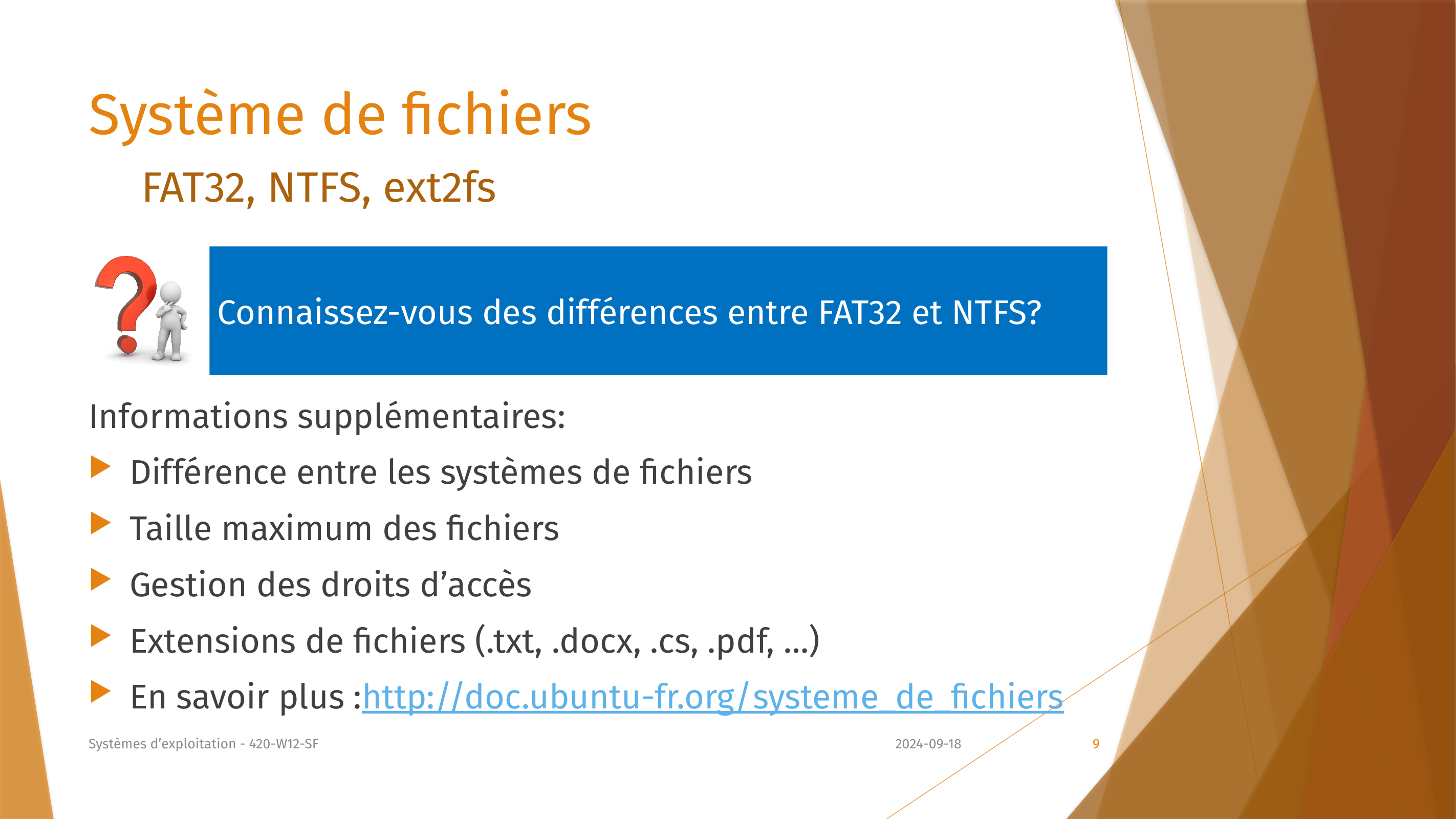

# Système de fichiers
FAT32, NTFS, ext2fs
Connaissez-vous des différences entre FAT32 et NTFS?
Informations supplémentaires:
Différence entre les systèmes de fichiers
Taille maximum des fichiers
Gestion des droits d’accès
Extensions de fichiers (.txt, .docx, .cs, .pdf, …)
En savoir plus :http://doc.ubuntu-fr.org/systeme_de_fichiers

Systèmes d’exploitation - 420-W12-SF
2024-09-18
9